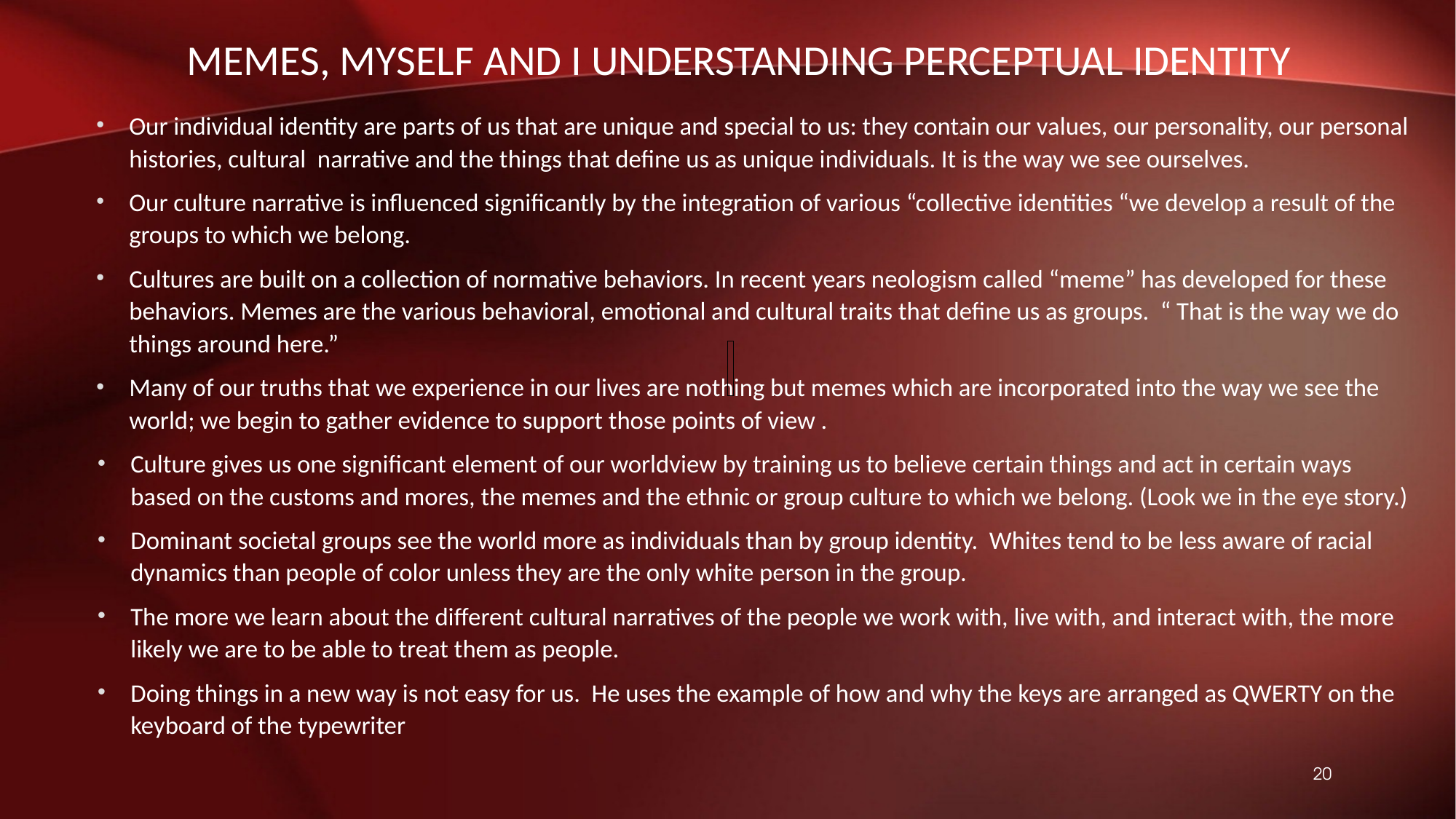

# Memes, Myself and I Understanding Perceptual Identity
Our individual identity are parts of us that are unique and special to us: they contain our values, our personality, our personal histories, cultural  narrative and the things that define us as unique individuals. It is the way we see ourselves.
Our culture narrative is influenced significantly by the integration of various “collective identities “we develop a result of the groups to which we belong.
Cultures are built on a collection of normative behaviors. In recent years neologism called “meme” has developed for these behaviors. Memes are the various behavioral, emotional and cultural traits that define us as groups.  “ That is the way we do things around here.”
Many of our truths that we experience in our lives are nothing but memes which are incorporated into the way we see the world; we begin to gather evidence to support those points of view .
Culture gives us one significant element of our worldview by training us to believe certain things and act in certain ways based on the customs and mores, the memes and the ethnic or group culture to which we belong. (Look we in the eye story.)
Dominant societal groups see the world more as individuals than by group identity.  Whites tend to be less aware of racial dynamics than people of color unless they are the only white person in the group.
The more we learn about the different cultural narratives of the people we work with, live with, and interact with, the more likely we are to be able to treat them as people.
Doing things in a new way is not easy for us.  He uses the example of how and why the keys are arranged as QWERTY on the keyboard of the typewriter

20